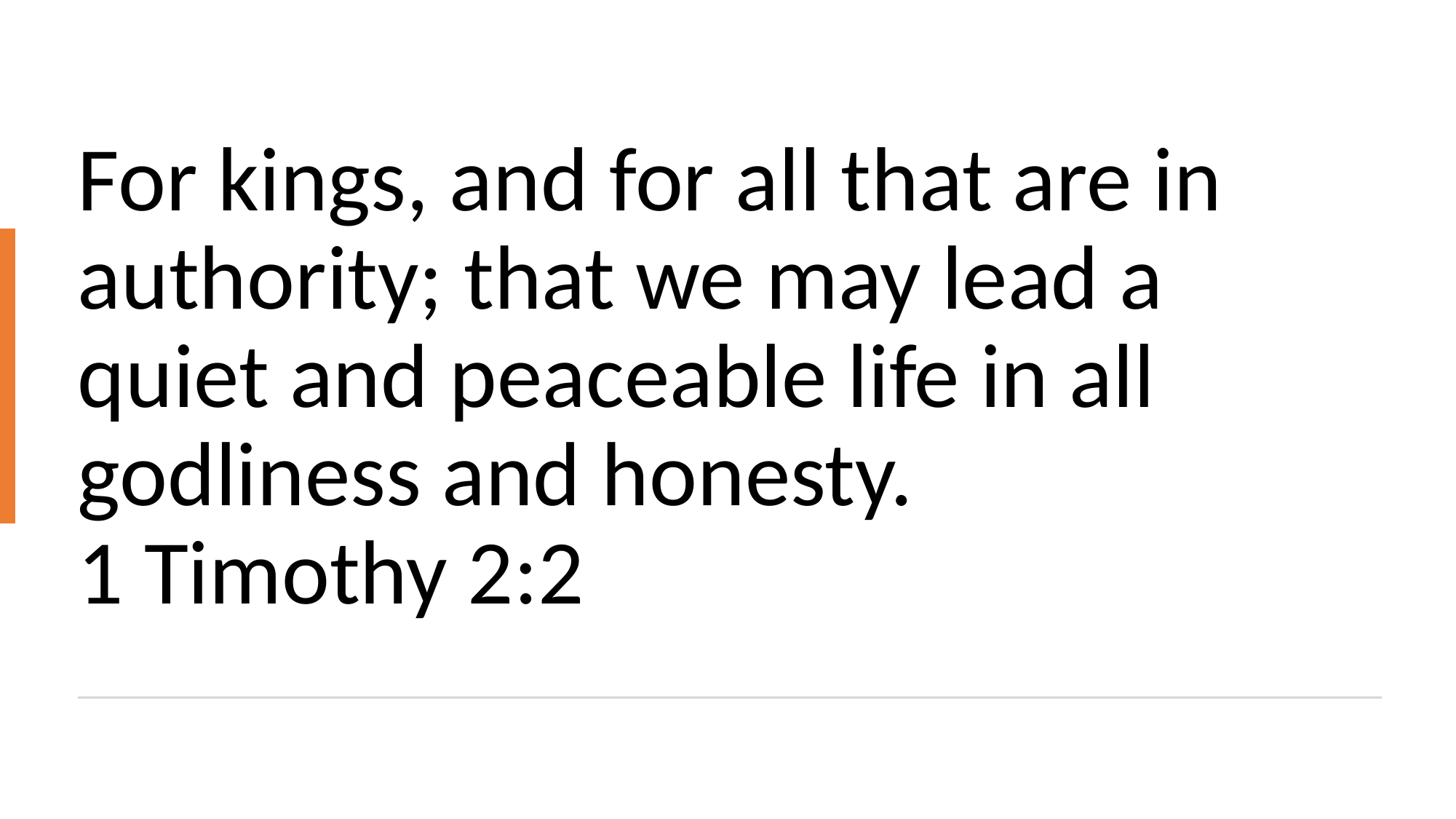

# For kings, and for all that are in authority; that we may lead a quiet and peaceable life in all godliness and honesty. 1 Timothy 2:2